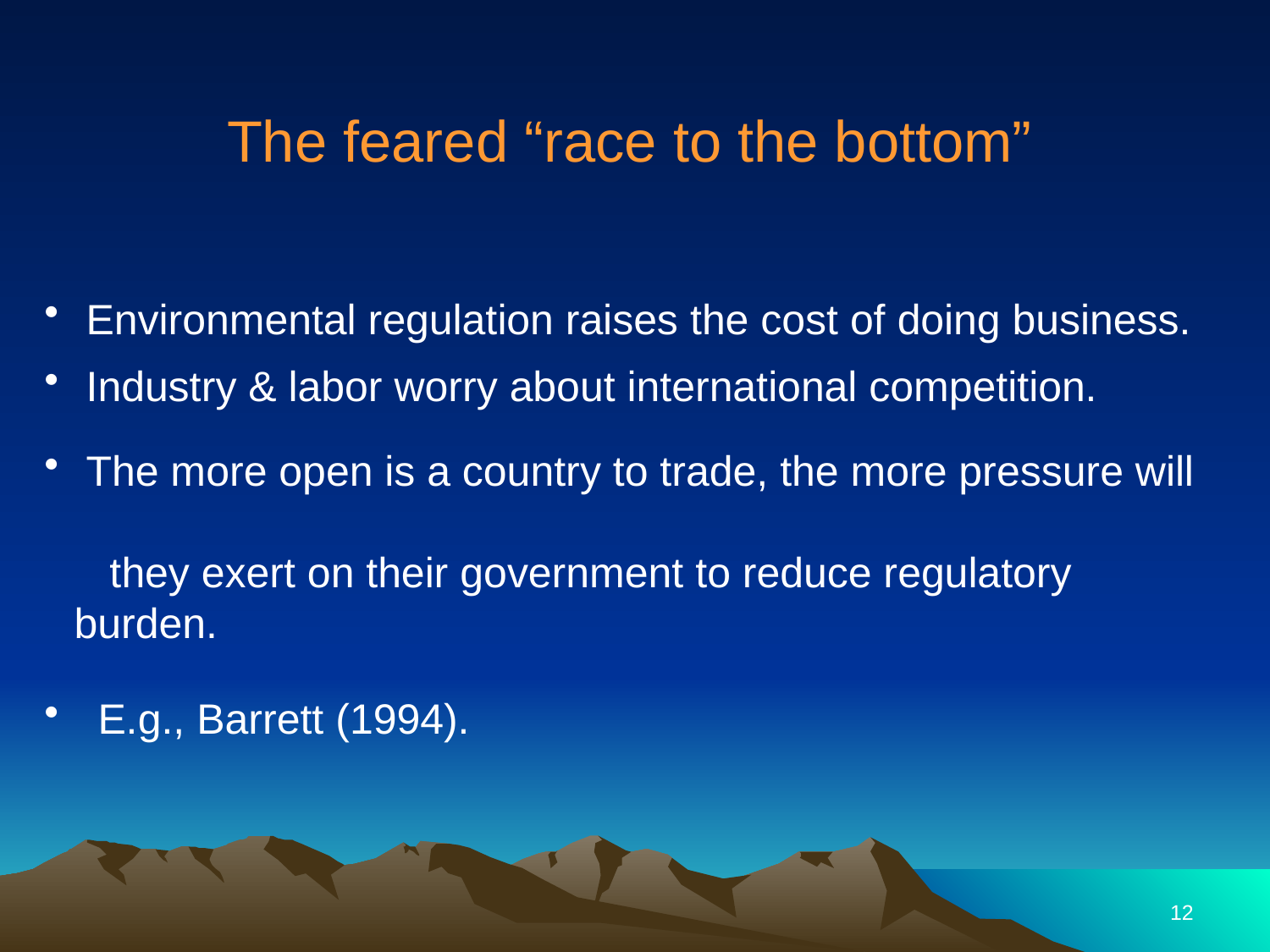

The feared “race to the bottom”
 Environmental regulation raises the cost of doing business.
 Industry & labor worry about international competition.

 The more open is a country to trade, the more pressure will
   they exert on their government to reduce regulatory burden.
  E.g., Barrett (1994).
12